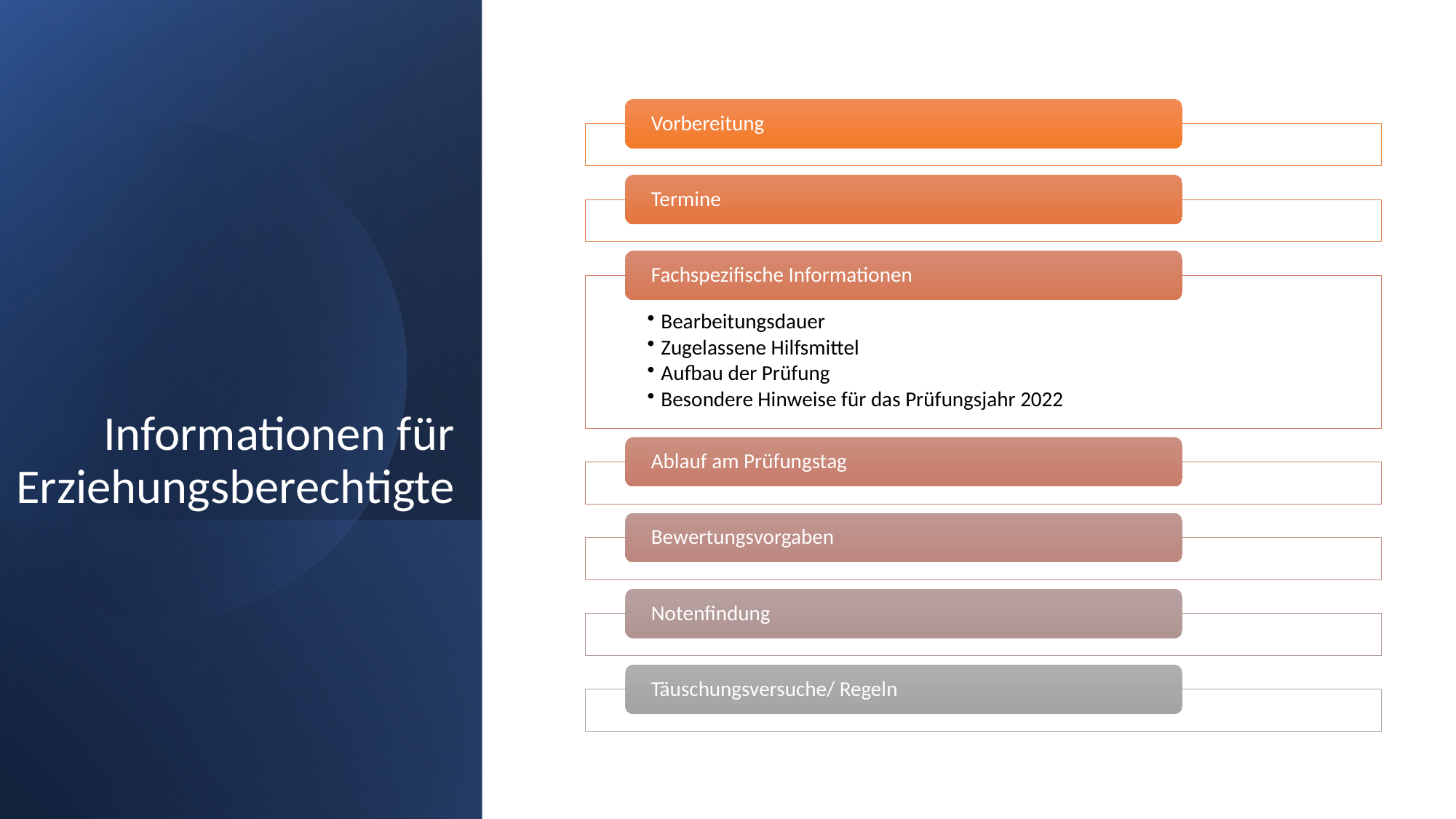

Vorbereitung
Termine
Bearbeitungsdauer
Zugelassene Hilfsmittel
Aufbau der Prüfung
Besondere Hinweise für das Prüfungsjahr 2022
Fachspezifische Informationen
Ablauf am Prüfungstag
Bewertungsvorgaben
Notenfindung
Täuschungsversuche/ Regeln

# Informationen für Erziehungsberechtigte